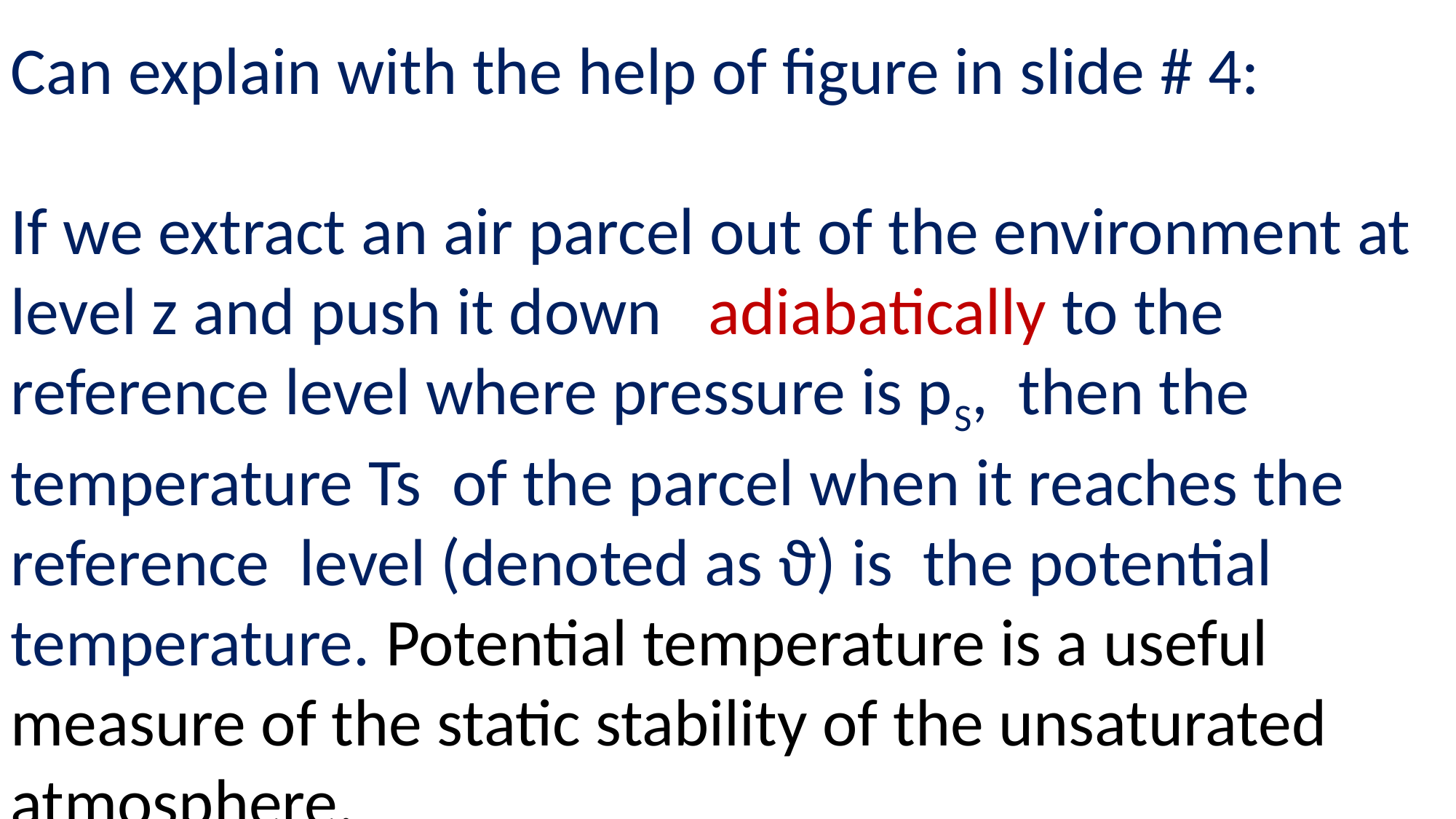

Can explain with the help of figure in slide # 4:

If we extract an air parcel out of the environment at level z and push it down   adiabatically to the reference level where pressure is pS,  then the temperature Ts  of the parcel when it reaches the reference  level (denoted as ϑ) is  the potential temperature. Potential temperature is a useful measure of the static stability of the unsaturated atmosphere.